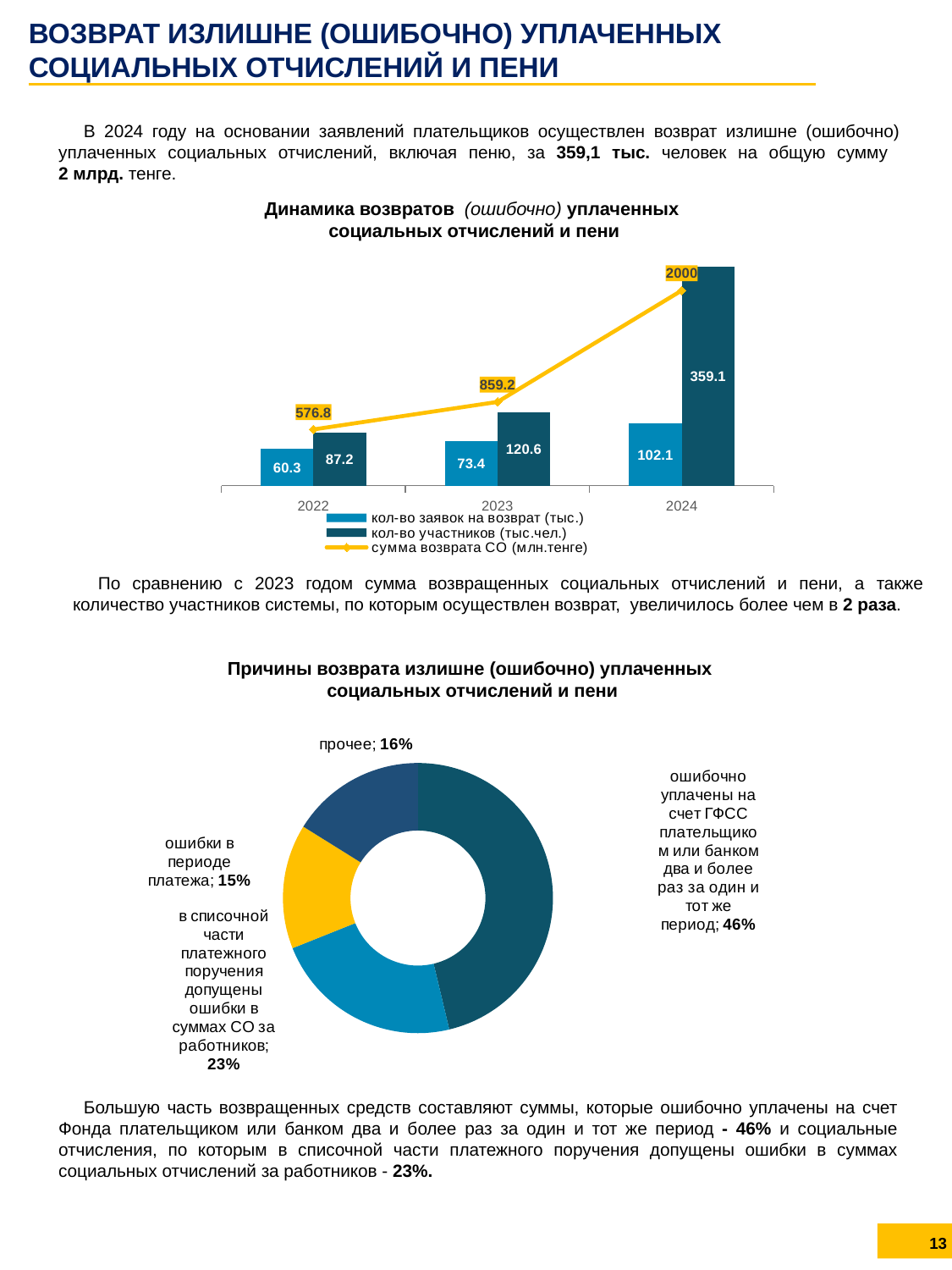

ВОЗВРАТ ИЗЛИШНЕ (ОШИБОЧНО) УПЛАЧЕННЫХ СОЦИАЛЬНЫХ ОТЧИСЛЕНИЙ И ПЕНИ
В 2024 году на основании заявлений плательщиков осуществлен возврат излишне (ошибочно) уплаченных социальных отчислений, включая пеню, за 359,1 тыс. человек на общую сумму
2 млрд. тенге.
Динамика возвратов  (ошибочно) уплаченных
социальных отчислений и пени

### Chart

| Category | кол-во заявок на возврат (тыс.) | кол-во участников (тыс.чел.) | сумма возврата СО (млн.тенге) |
|---|---|---|---|
| 2022 | 60.3 | 87.2 | 576.8 |
| 2023 | 73.4 | 120.6 | 859.2 |
| 2024 | 102.1 | 359.1 | 2000.0 |
По сравнению с 2023 годом сумма возвращенных социальных отчислений и пени, а также количество участников системы, по которым осуществлен возврат,  увеличилось более чем в 2 раза.
Причины возврата излишне (ошибочно) уплаченных
социальных отчислений и пени

### Chart

| Category | Столбец1 |
|---|---|
| ошибочно уплачены на счет ГФСС плательщиком или банком два и более раз за один и тот же период | 0.459 |
| в списочной части платежного поручения допущены ошибки в суммах СО за работников | 0.225 |
| ошибки в периоде платежа | 0.148 |
| прочее | 0.16 |
Большую часть возвращенных средств составляют суммы, которые ошибочно уплачены на счет Фонда плательщиком или банком два и более раз за один и тот же период - 46% и социальные отчисления, по которым в списочной части платежного поручения допущены ошибки в суммах социальных отчислений за работников - 23%.
13